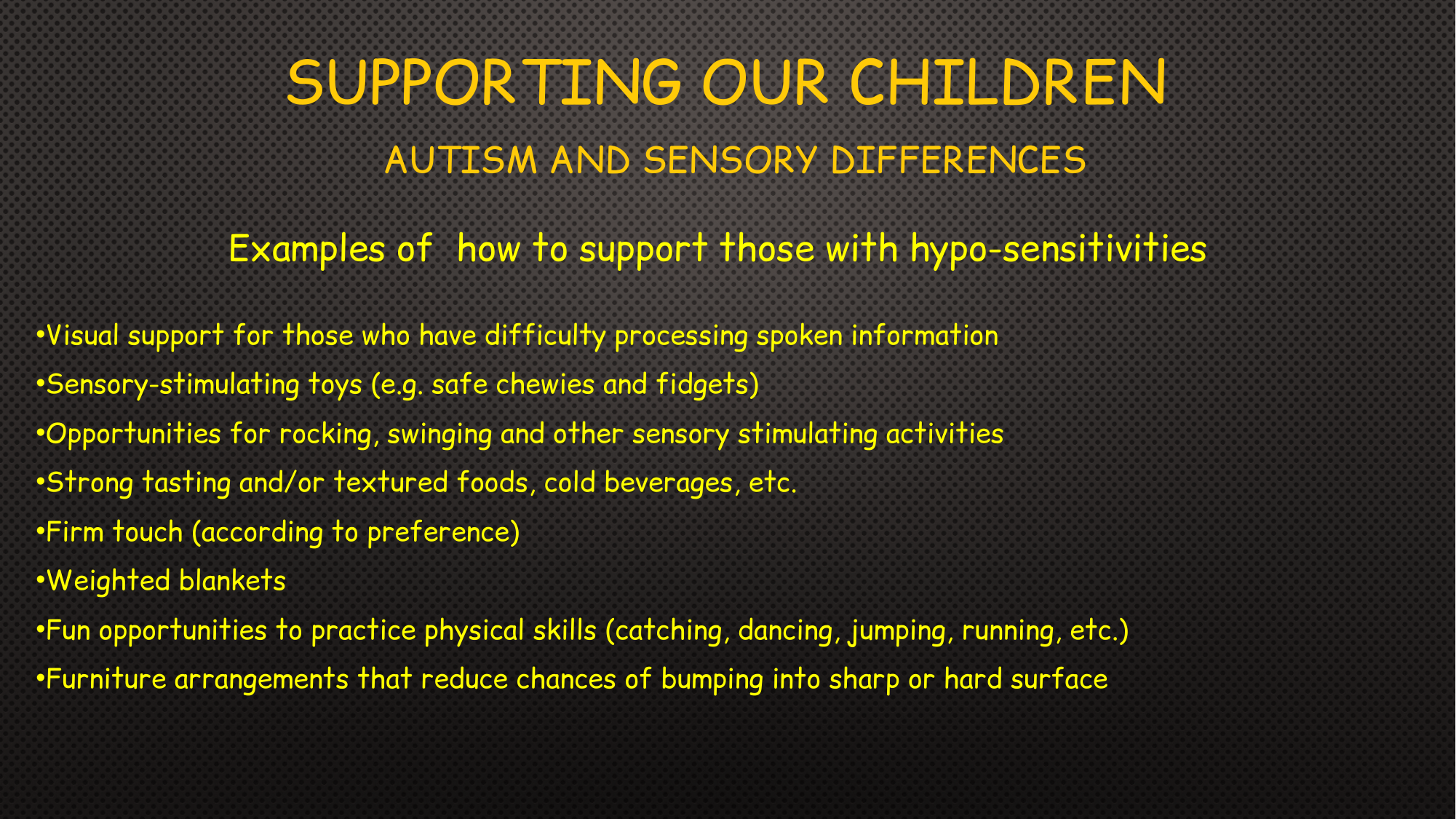

# Supporting our Children
Autism and sensory differences
Examples of  how to support those with hypo-sensitivities

Visual support for those who have difficulty processing spoken information
Sensory-stimulating toys (e.g. safe chewies and fidgets)
Opportunities for rocking, swinging and other sensory stimulating activities
Strong tasting and/or textured foods, cold beverages, etc.
Firm touch (according to preference)
Weighted blankets
Fun opportunities to practice physical skills (catching, dancing, jumping, running, etc.)
Furniture arrangements that reduce chances of bumping into sharp or hard surface